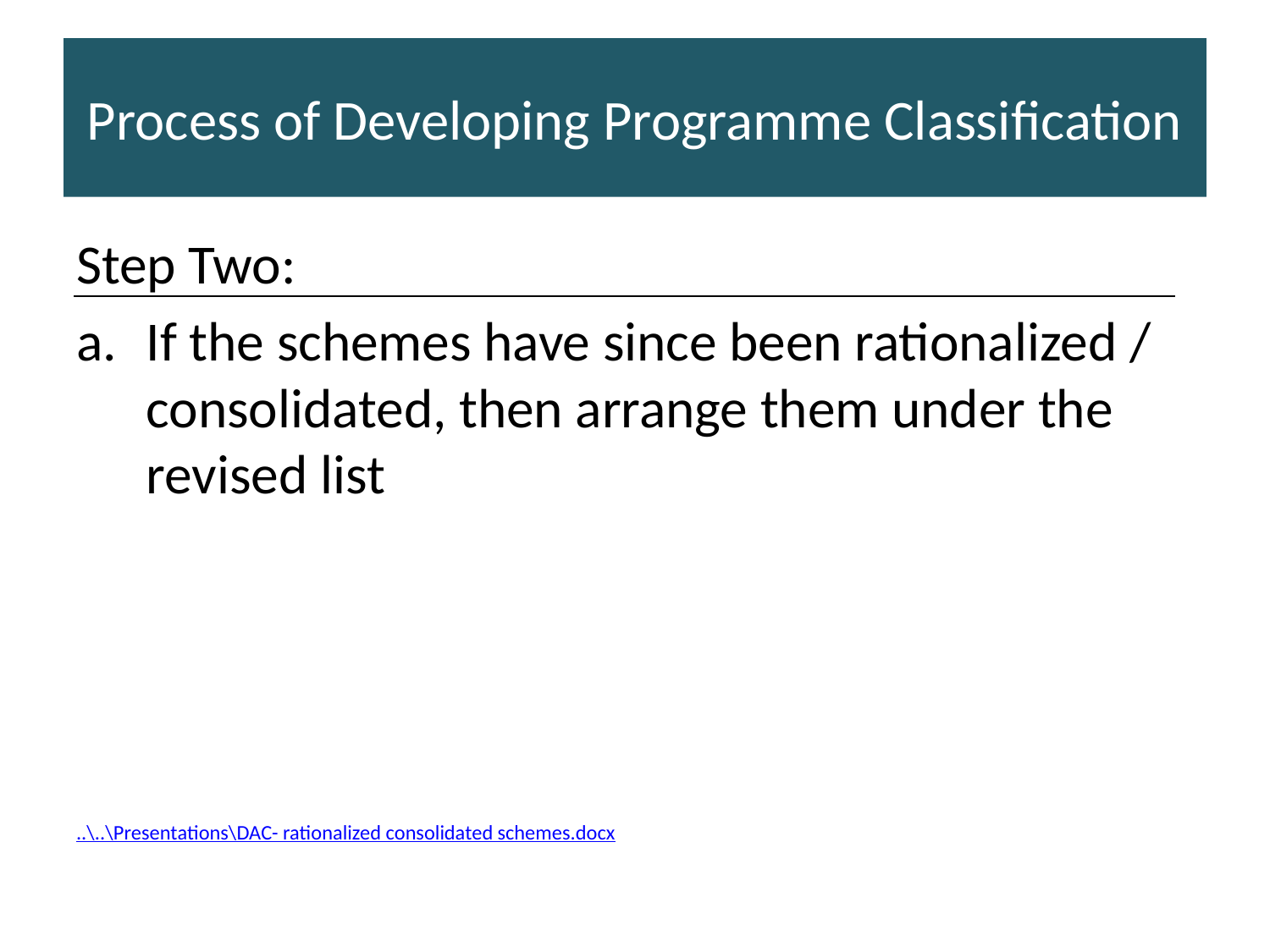

# Process of Developing Programme Classification
Step Two:
If the schemes have since been rationalized / consolidated, then arrange them under the revised list

..\..\Presentations\DAC- rationalized consolidated schemes.docx